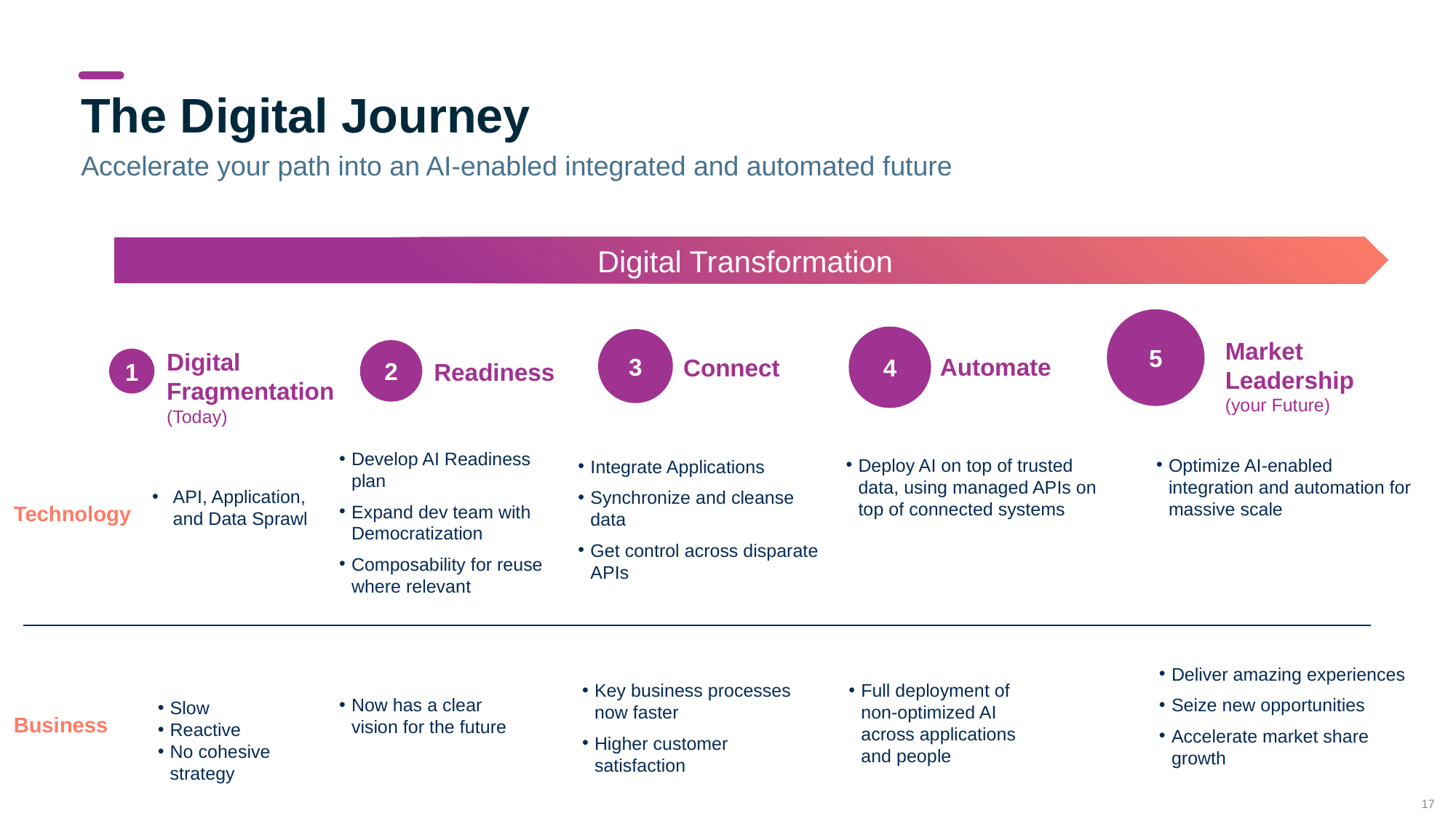

# The Digital Journey

Accelerate your path into an AI-enabled integrated and automated future
Digital Transformation
5
Market
Leadership
(your Future)

Optimize AI-enabled integration and automation for massive scale

Deliver amazing experiences
Seize new opportunities
Accelerate market share growth
4
Automate

Deploy AI on top of trusted data, using managed APIs on top of connected systems
Full deployment of non-optimized AI across applications and people
3
Connect

Integrate Applications
Synchronize and cleanse data
Get control across disparate APIs
Key business processes now faster
Higher customer satisfaction
2
Readiness

Develop AI Readiness plan
Expand dev team with Democratization
Composability for reuse where relevant
Now has a clear vision for the future
Digital
Fragmentation
(Today)
1
API, Application, and Data Sprawl
Slow
Reactive
No cohesive strategy
Technology
Business
17